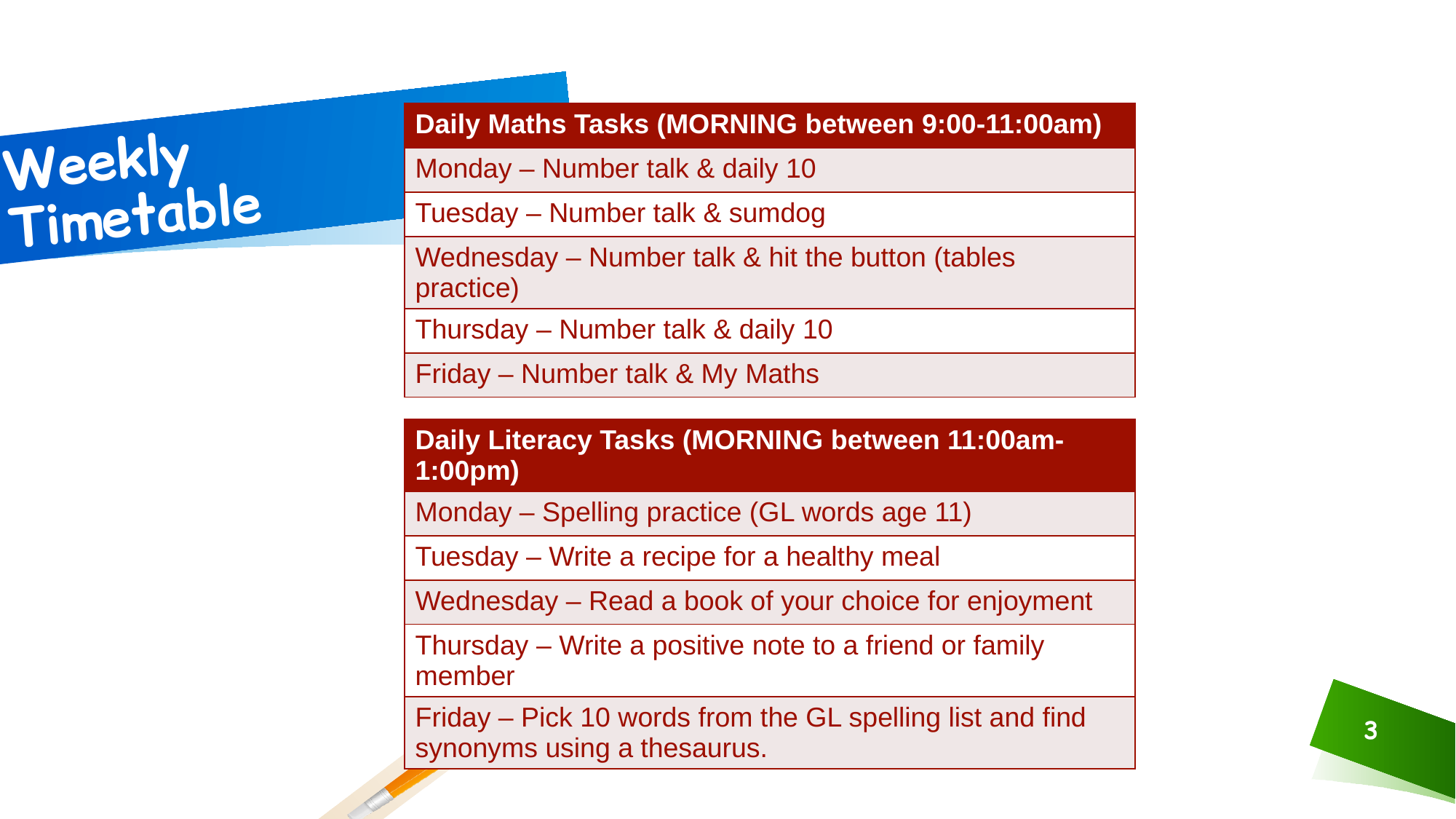

| Daily Maths Tasks (MORNING between 9:00-11:00am) |
| --- |
| Monday – Number talk & daily 10 |
| Tuesday – Number talk & sumdog |
| Wednesday – Number talk & hit the button (tables practice) |
| Thursday – Number talk & daily 10 |
| Friday – Number talk & My Maths |
# Weekly Timetable
| Daily Literacy Tasks (MORNING between 11:00am-1:00pm) |
| --- |
| Monday – Spelling practice (GL words age 11) |
| Tuesday – Write a recipe for a healthy meal |
| Wednesday – Read a book of your choice for enjoyment |
| Thursday – Write a positive note to a friend or family member |
| Friday – Pick 10 words from the GL spelling list and find synonyms using a thesaurus. |
3